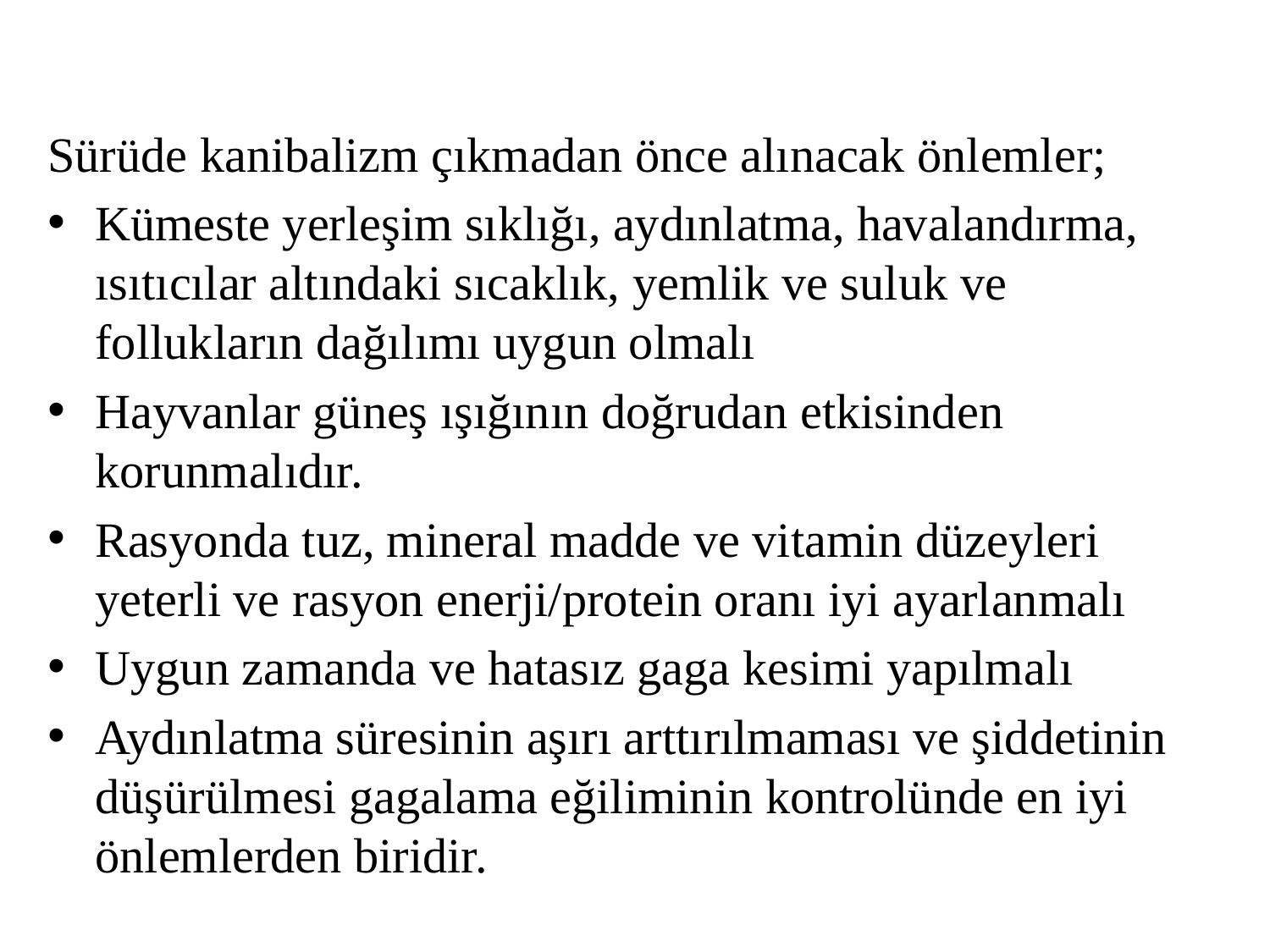

Sürüde kanibalizm çıkmadan önce alınacak önlemler;
Kümeste yerleşim sıklığı, aydınlatma, havalandırma, ısıtıcılar altındaki sıcaklık, yemlik ve suluk ve follukların dağılımı uygun olmalı
Hayvanlar güneş ışığının doğrudan etkisinden korunmalıdır.
Rasyonda tuz, mineral madde ve vitamin düzeyleri yeterli ve rasyon enerji/protein oranı iyi ayarlanmalı
Uygun zamanda ve hatasız gaga kesimi yapılmalı
Aydınlatma süresinin aşırı arttırılmaması ve şiddetinin düşürülmesi gagalama eğiliminin kontrolünde en iyi önlemlerden biridir.